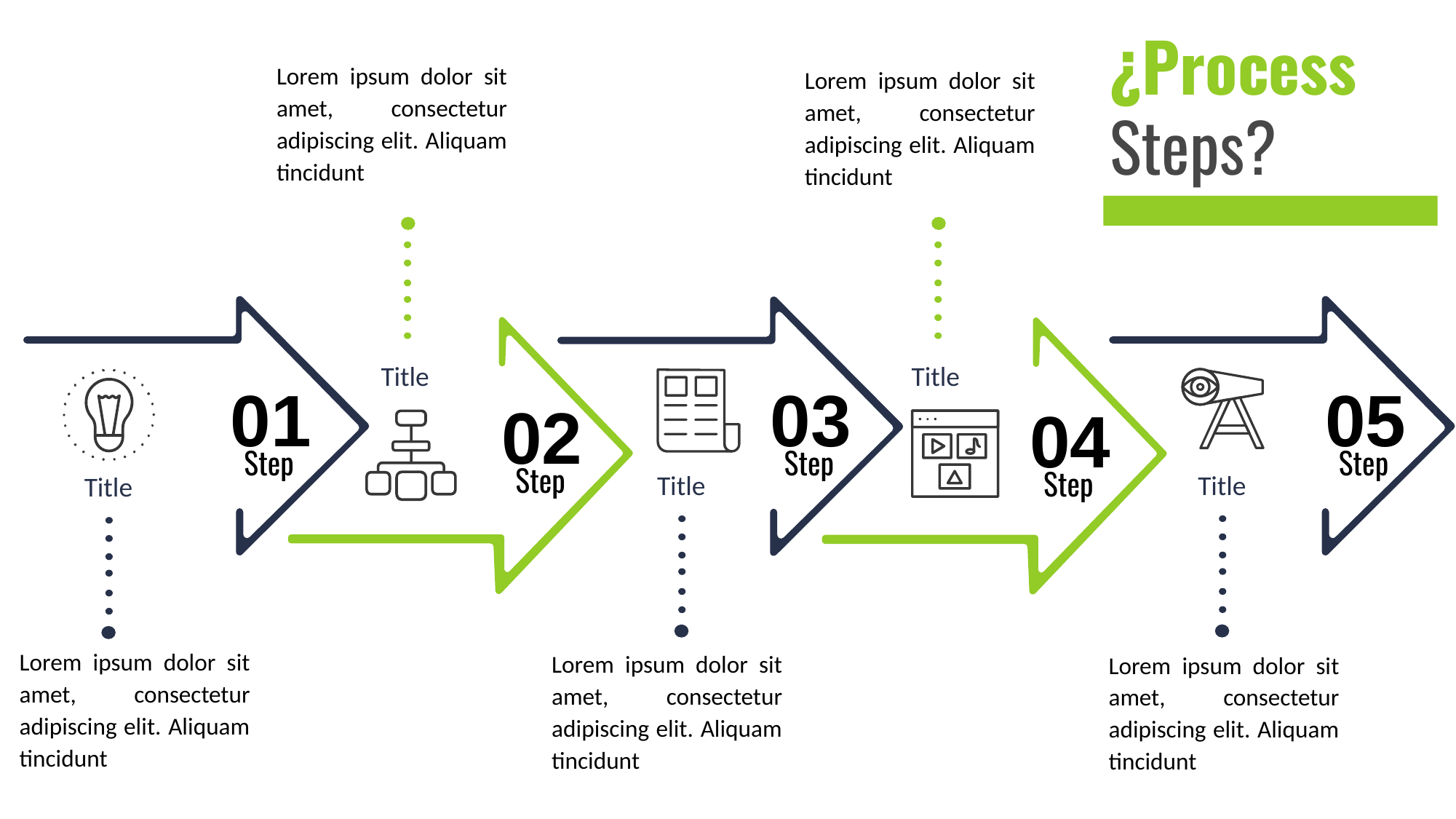

¿Process
Steps?
Lorem ipsum dolor sit amet, consectetur adipiscing elit. Aliquam tincidunt
Lorem ipsum dolor sit amet, consectetur adipiscing elit. Aliquam tincidunt

Title
Title

01

03
05

02
04

Step
Step
Step
Step
Step
Title
Title
Title

Lorem ipsum dolor sit amet, consectetur adipiscing elit. Aliquam tincidunt
Lorem ipsum dolor sit amet, consectetur adipiscing elit. Aliquam tincidunt
Lorem ipsum dolor sit amet, consectetur adipiscing elit. Aliquam tincidunt